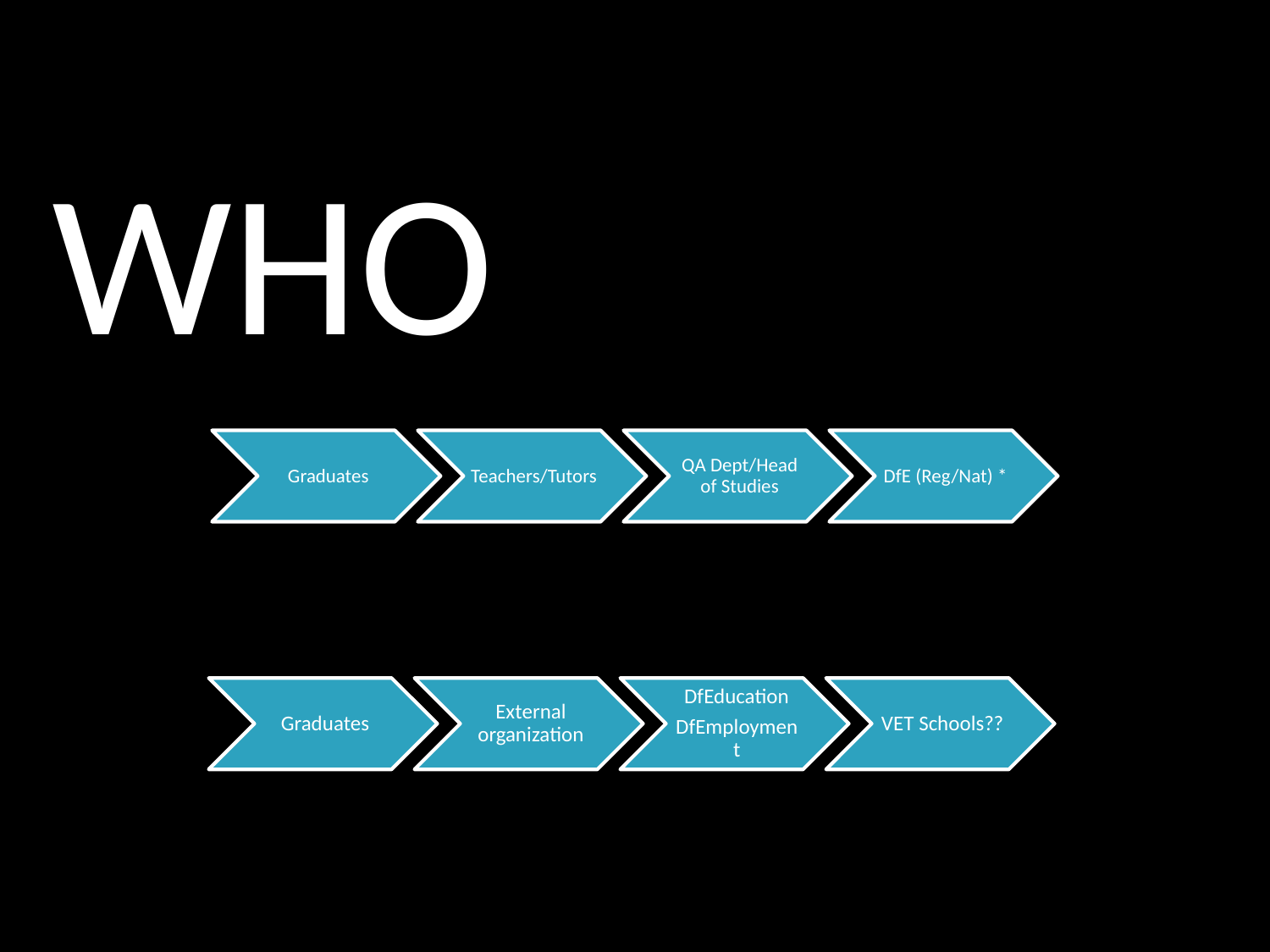

WHO

Graduates
Teachers/Tutors
QA Dept/Head of Studies
DfE (Reg/Nat) *
Graduates
External organization
DfEducation
DfEmployment
VET Schools??